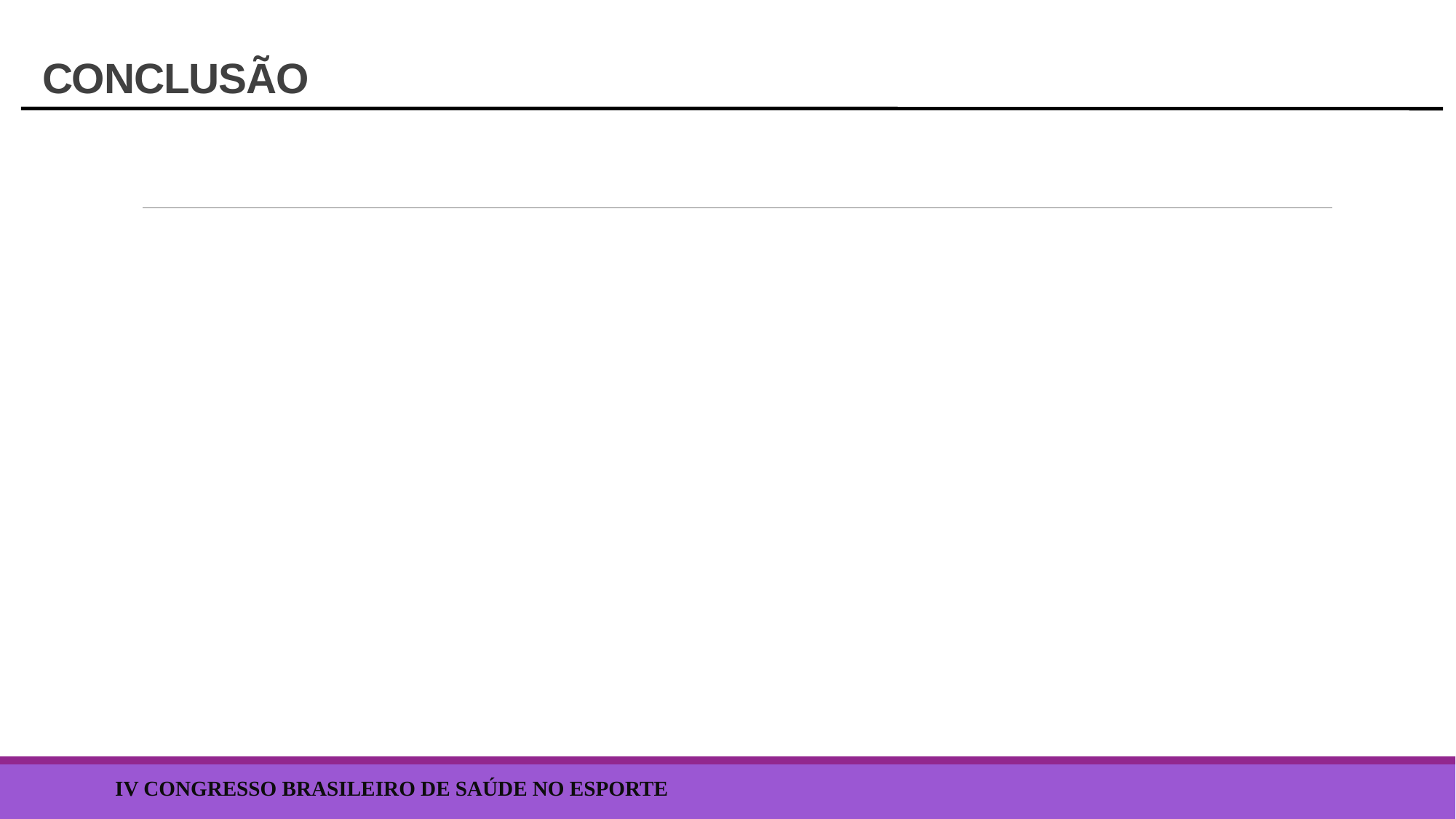

# CONCLUSÃO

IV CONGRESSO BRASILEIRO DE SAÚDE NO ESPORTE